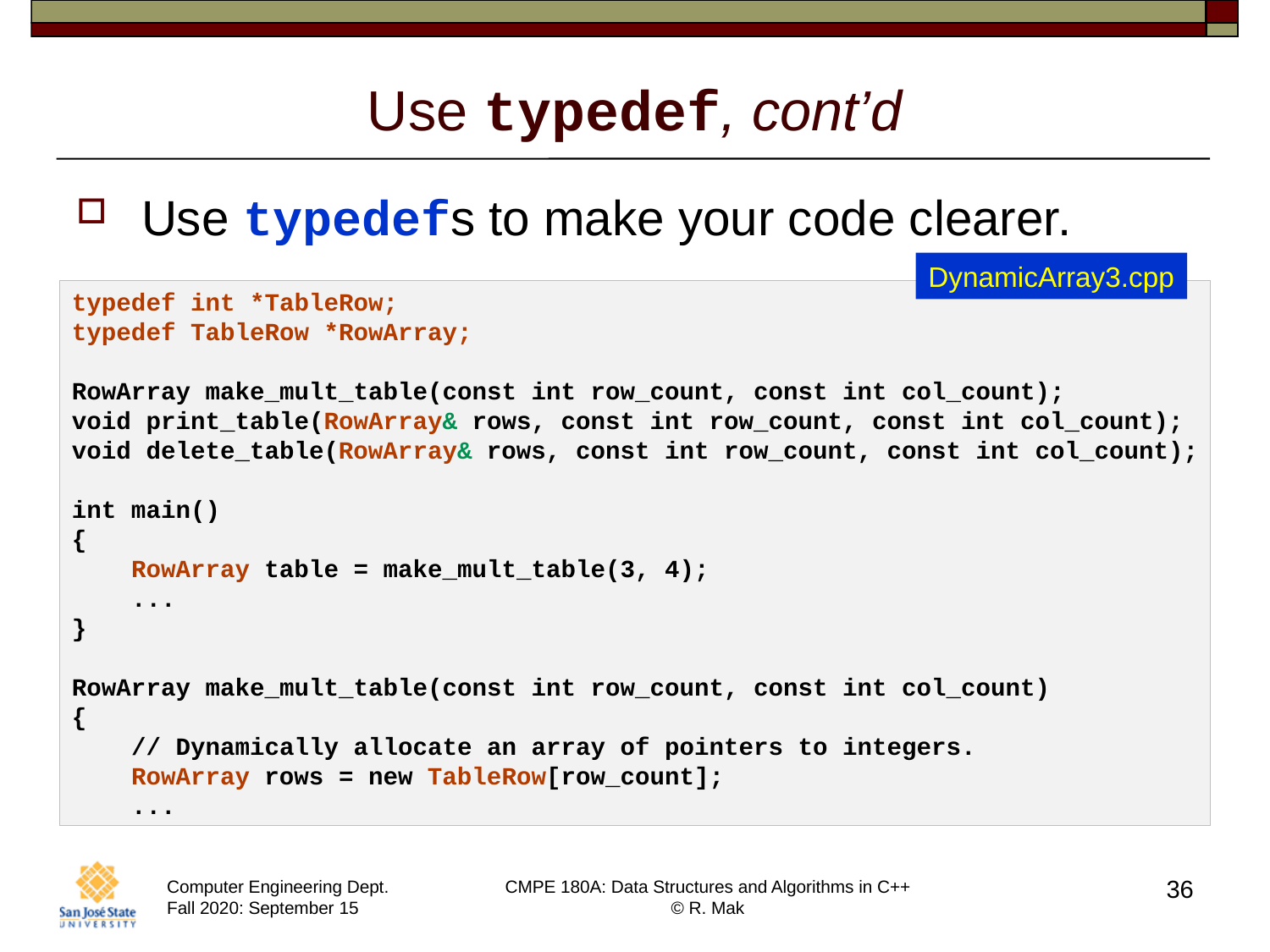

# Use typedef, cont’d
Use typedefs to make your code clearer.
DynamicArray3.cpp
typedef int *TableRow;
typedef TableRow *RowArray;
RowArray make_mult_table(const int row_count, const int col_count);
void print_table(RowArray& rows, const int row_count, const int col_count);
void delete_table(RowArray& rows, const int row_count, const int col_count);
int main()
{
    RowArray table = make_mult_table(3, 4);
    ...
}

RowArray make_mult_table(const int row_count, const int col_count)
{
    // Dynamically allocate an array of pointers to integers.
    RowArray rows = new TableRow[row_count];
    ...
36